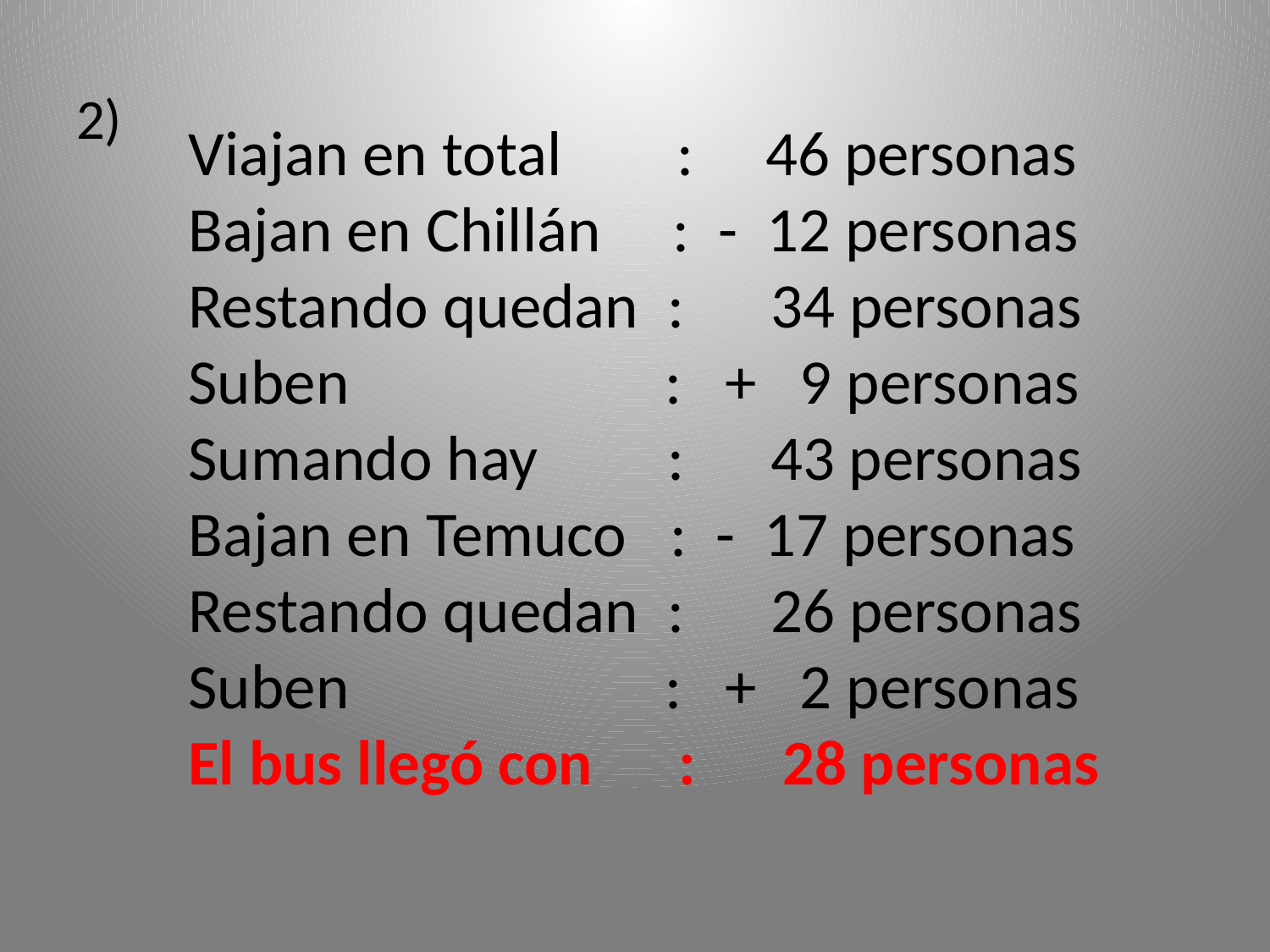

2)
Viajan en total        :     46 personas
Bajan en Chillán     :  -  12 personas
Restando quedan  :      34 personas
Suben                      :   +   9 personas
Sumando hay         :      43 personas
Bajan en Temuco   :  -  17 personas
Restando quedan  :      26 personas
Suben                      :   +   2 personas
El bus llegó con      :      28 personas